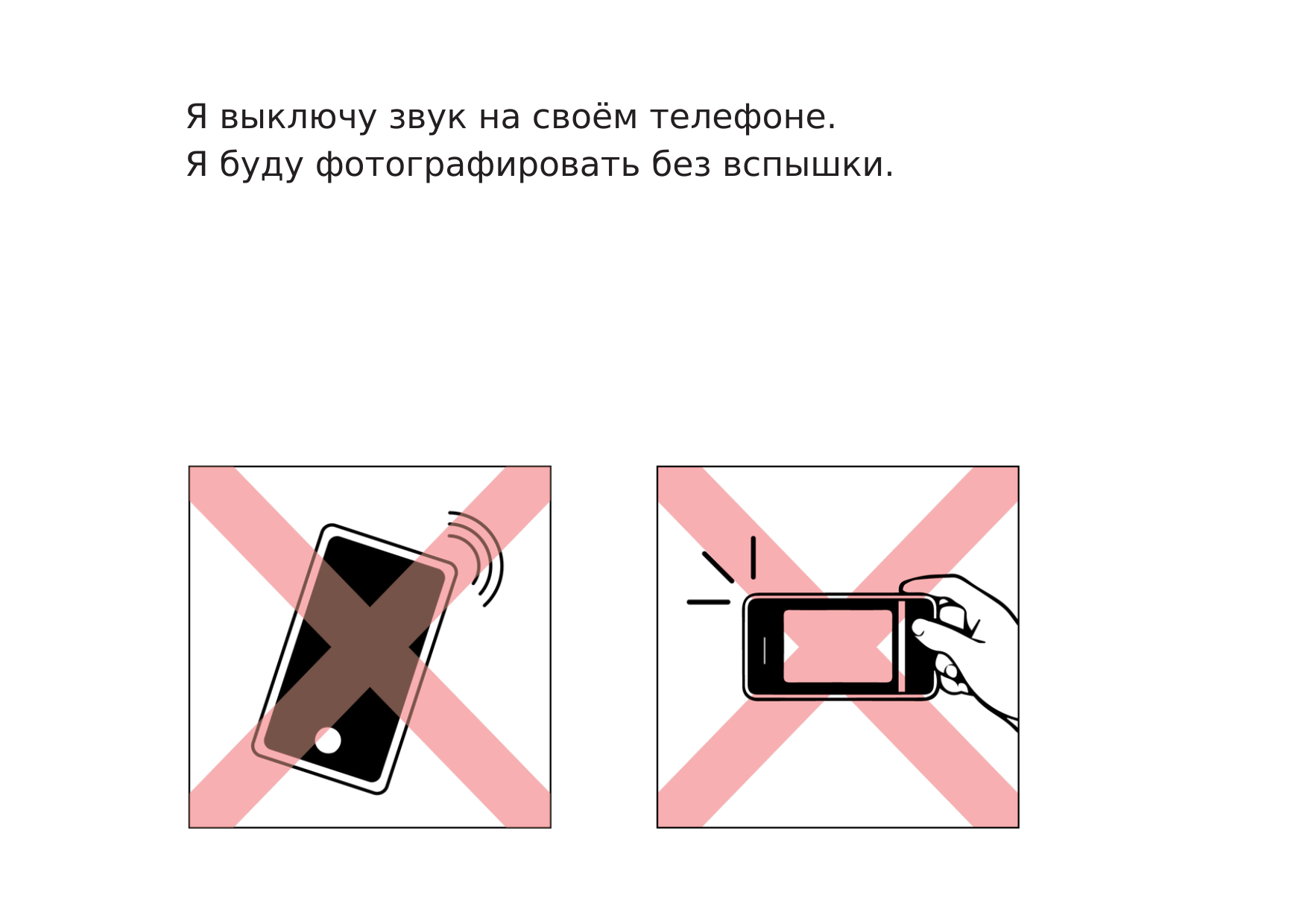

Я выключу звук на своём телефоне.
Я буду фотографировать без вспышки.